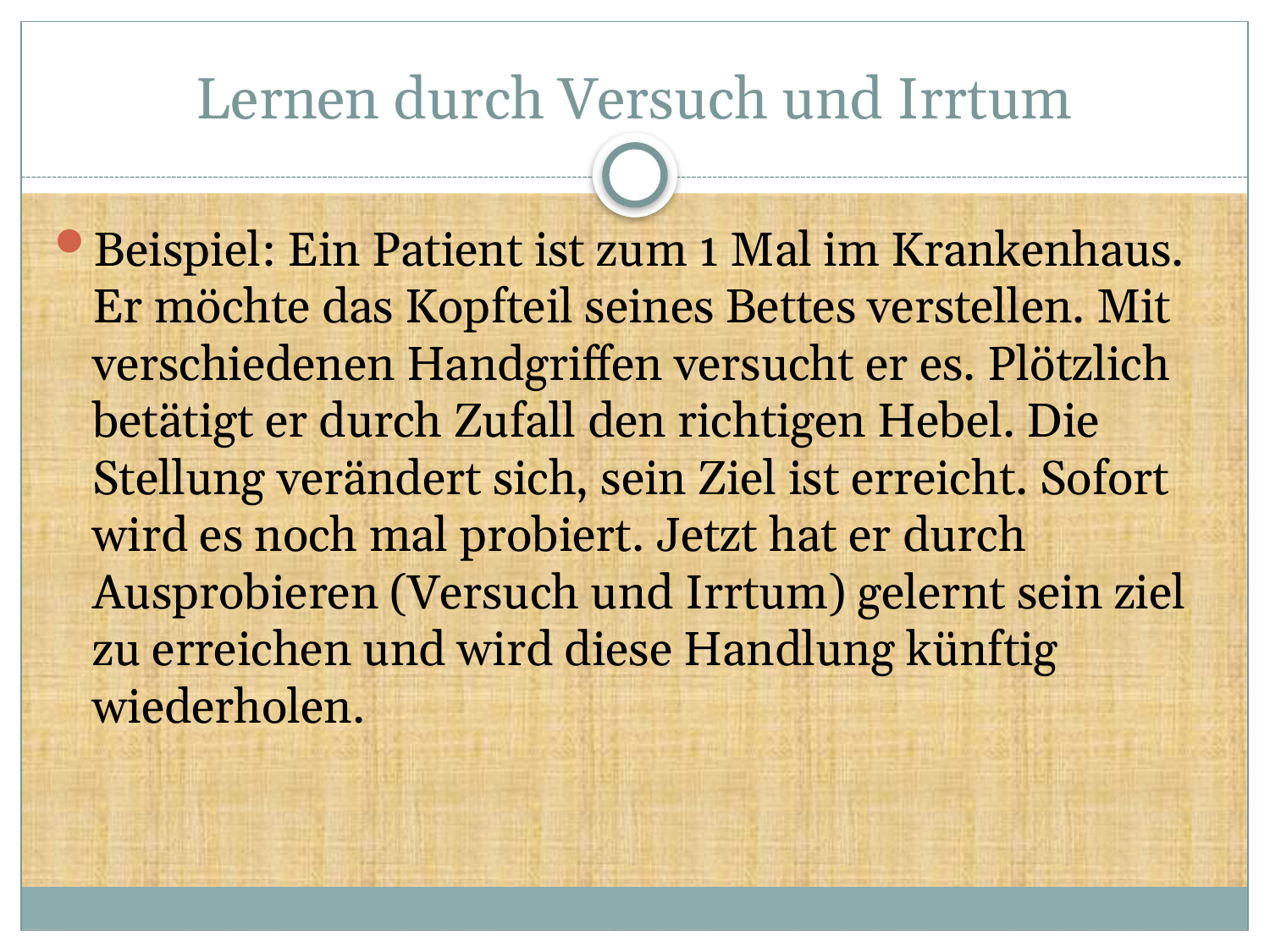

# Lernen durch Versuch und Irrtum
Beispiel: Ein Patient ist zum 1 Mal im Krankenhaus. Er möchte das Kopfteil seines Bettes verstellen. Mit verschiedenen Handgriffen versucht er es. Plötzlich betätigt er durch Zufall den richtigen Hebel. Die Stellung verändert sich, sein Ziel ist erreicht. Sofort wird es noch mal probiert. Jetzt hat er durch Ausprobieren (Versuch und Irrtum) gelernt sein ziel zu erreichen und wird diese Handlung künftig wiederholen.